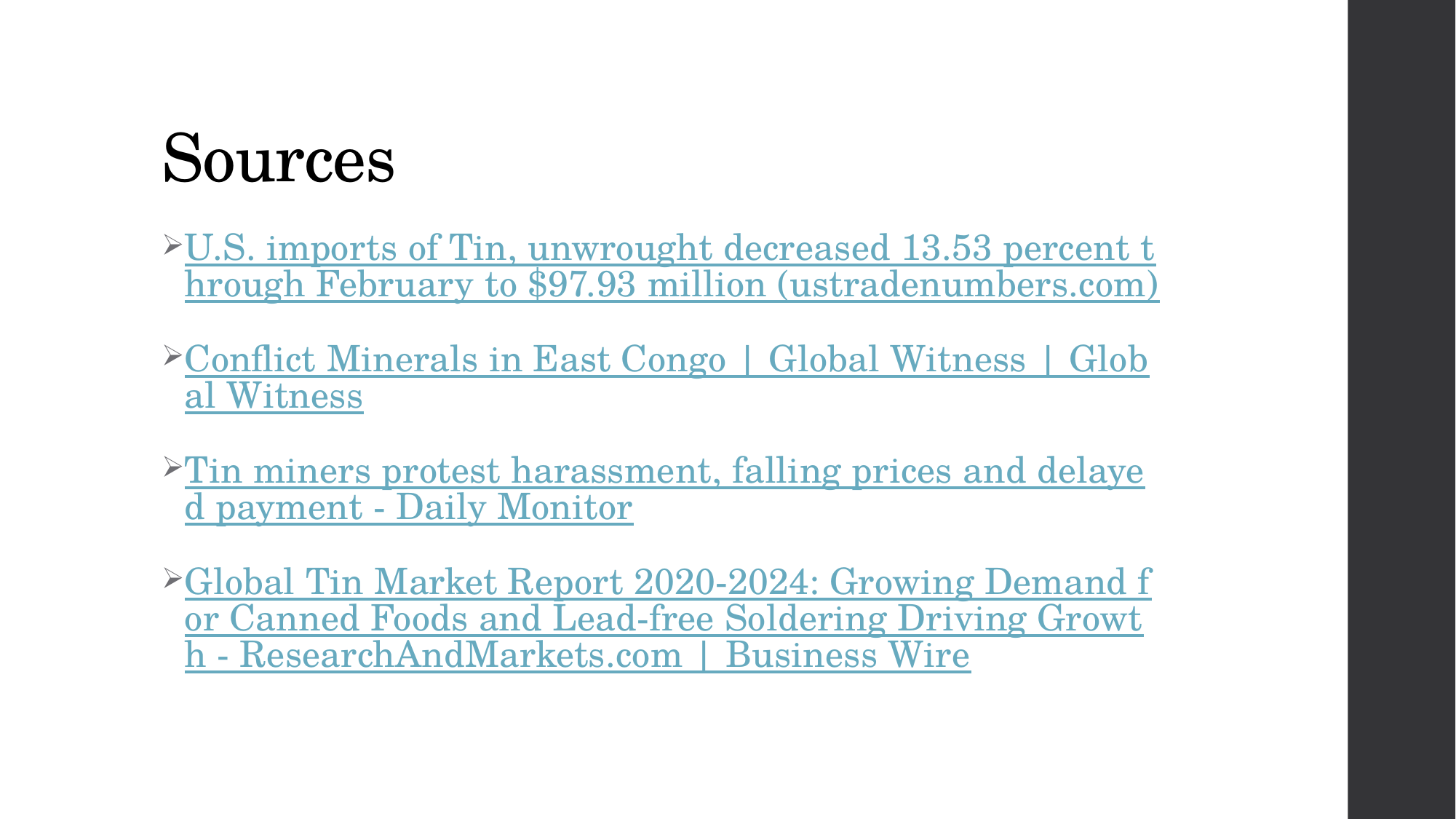

# Sources
U.S. imports of Tin, unwrought decreased 13.53 percent through February to $97.93 million (ustradenumbers.com)
Conflict Minerals in East Congo | Global Witness | Global Witness
Tin miners protest harassment, falling prices and delayed payment - Daily Monitor
Global Tin Market Report 2020-2024: Growing Demand for Canned Foods and Lead-free Soldering Driving Growth - ResearchAndMarkets.com | Business Wire